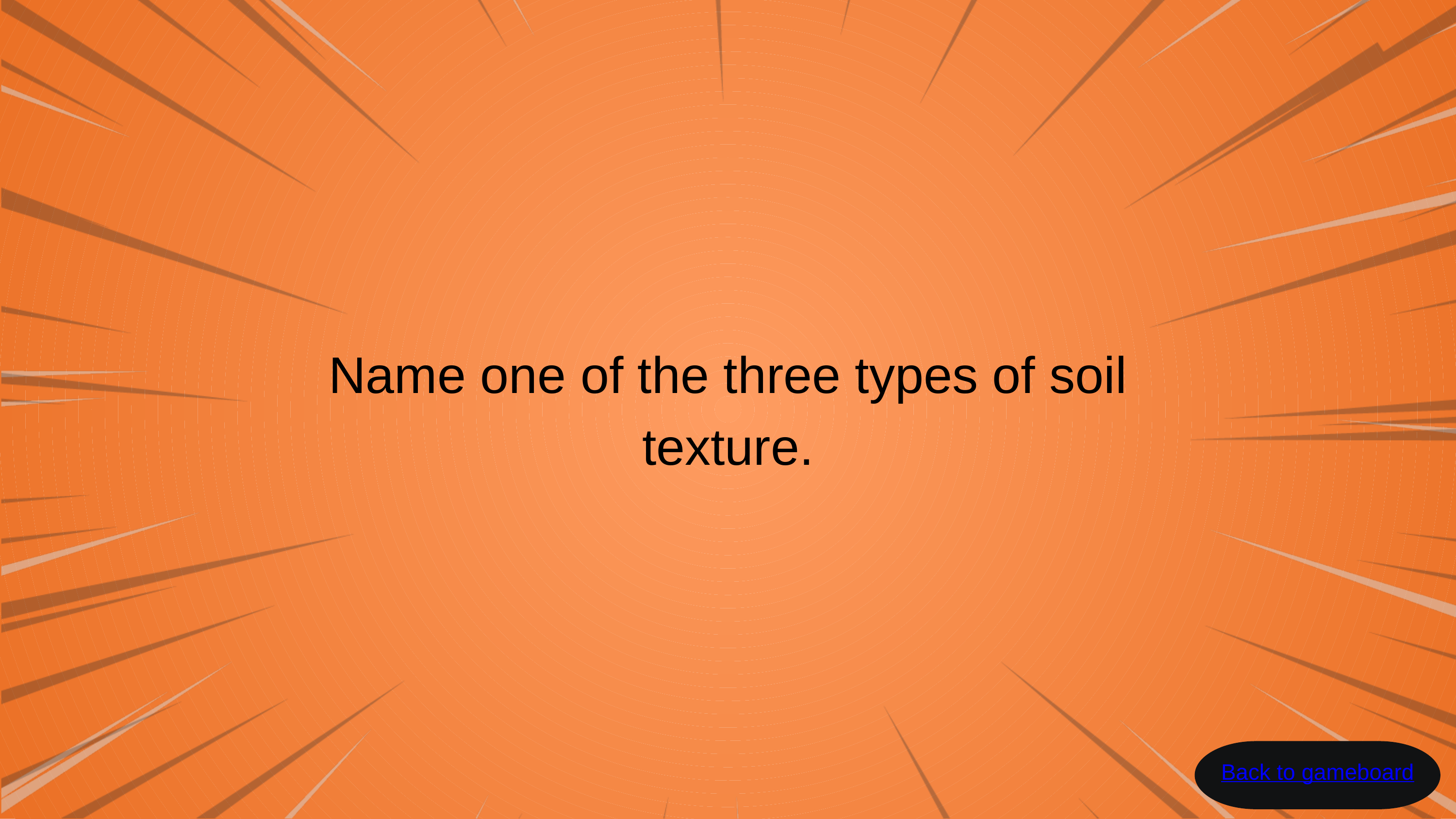

Name one of the three types of soil texture.

Back to gameboard